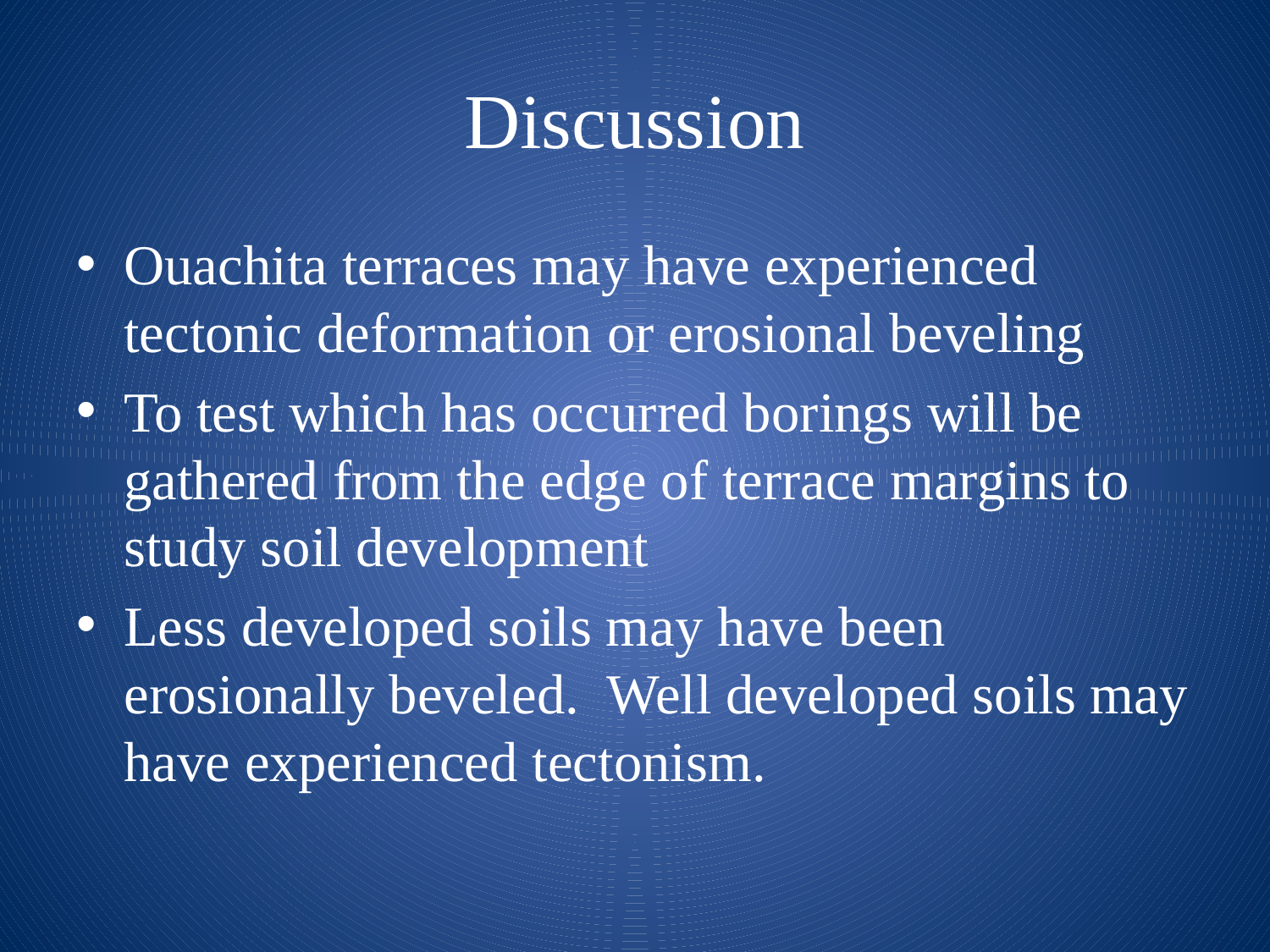

# Discussion
Ouachita terraces may have experienced tectonic deformation or erosional beveling
To test which has occurred borings will be gathered from the edge of terrace margins to study soil development
Less developed soils may have been erosionally beveled.  Well developed soils may have experienced tectonism.